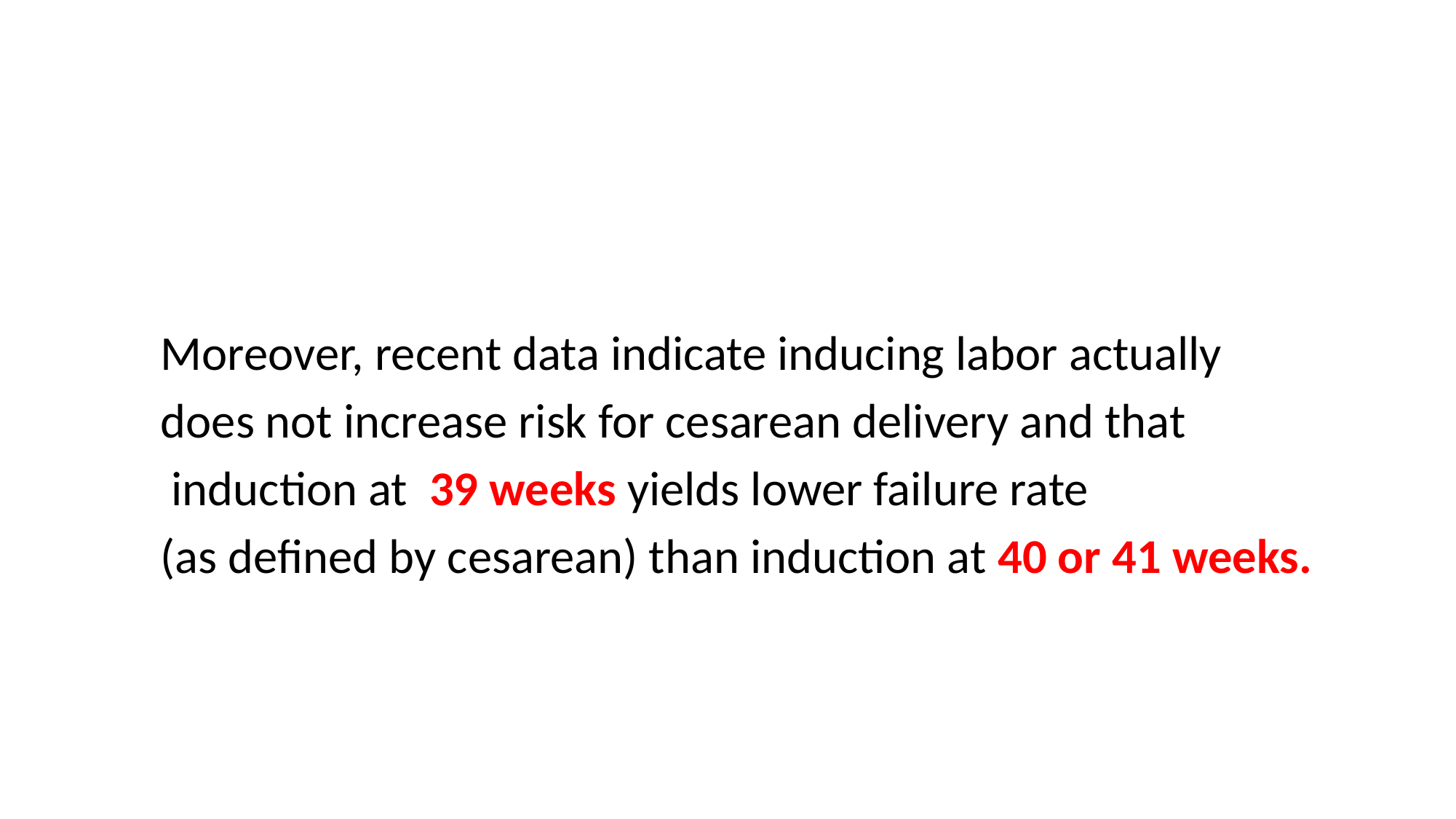

Moreover, recent data indicate inducing labor actually
does not increase risk for cesarean delivery and that
 induction at  39 weeks yields lower failure rate
(as defined by cesarean) than induction at 40 or 41 weeks.